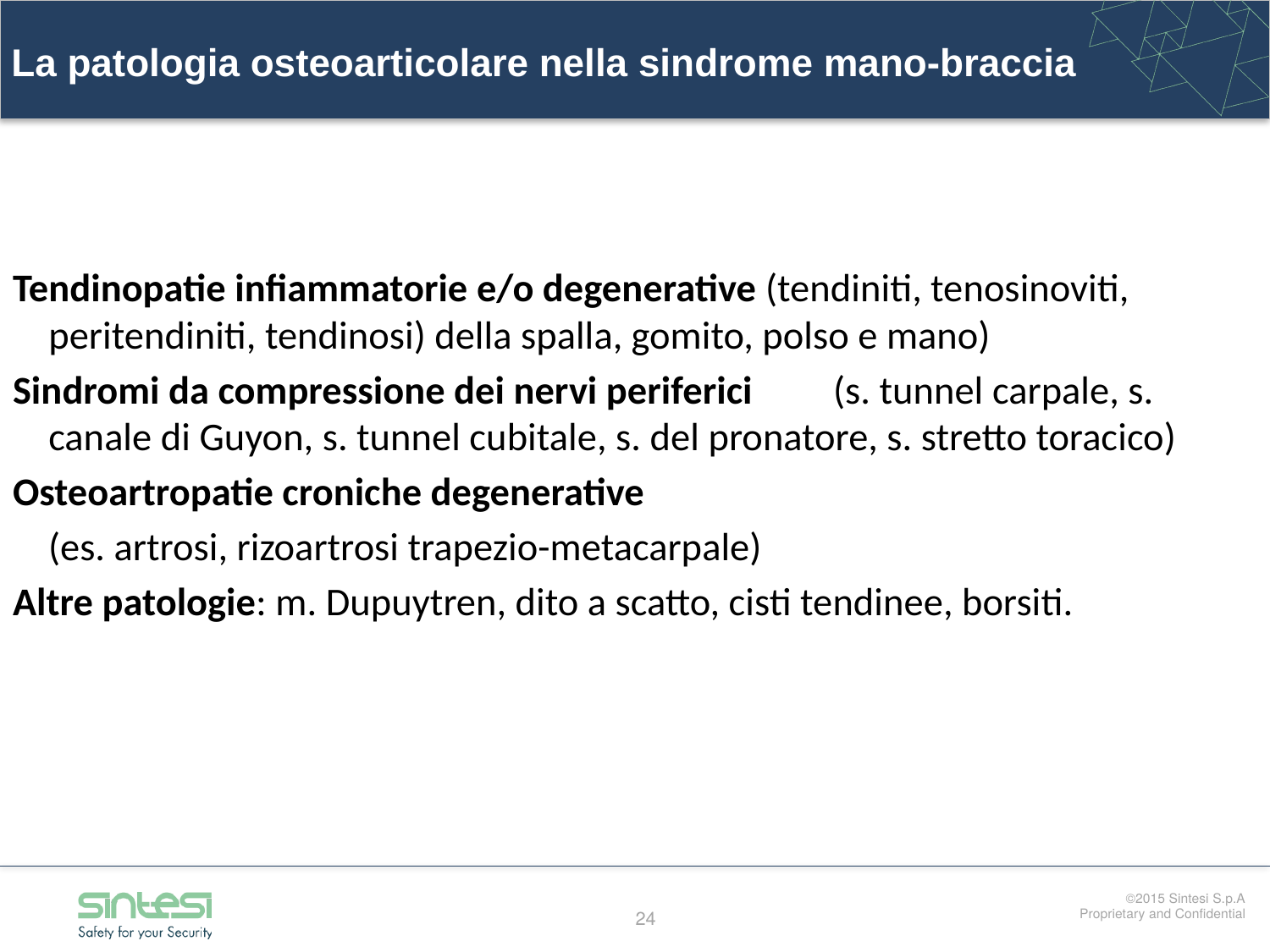

La patologia osteoarticolare nella sindrome mano-braccia
Tendinopatie infiammatorie e/o degenerative (tendiniti, tenosinoviti, peritendiniti, tendinosi) della spalla, gomito, polso e mano)
Sindromi da compressione dei nervi periferici         (s. tunnel carpale, s. canale di Guyon, s. tunnel cubitale, s. del pronatore, s. stretto toracico)
Osteoartropatie croniche degenerative
    (es. artrosi, rizoartrosi trapezio-metacarpale)
Altre patologie: m. Dupuytren, dito a scatto, cisti tendinee, borsiti.